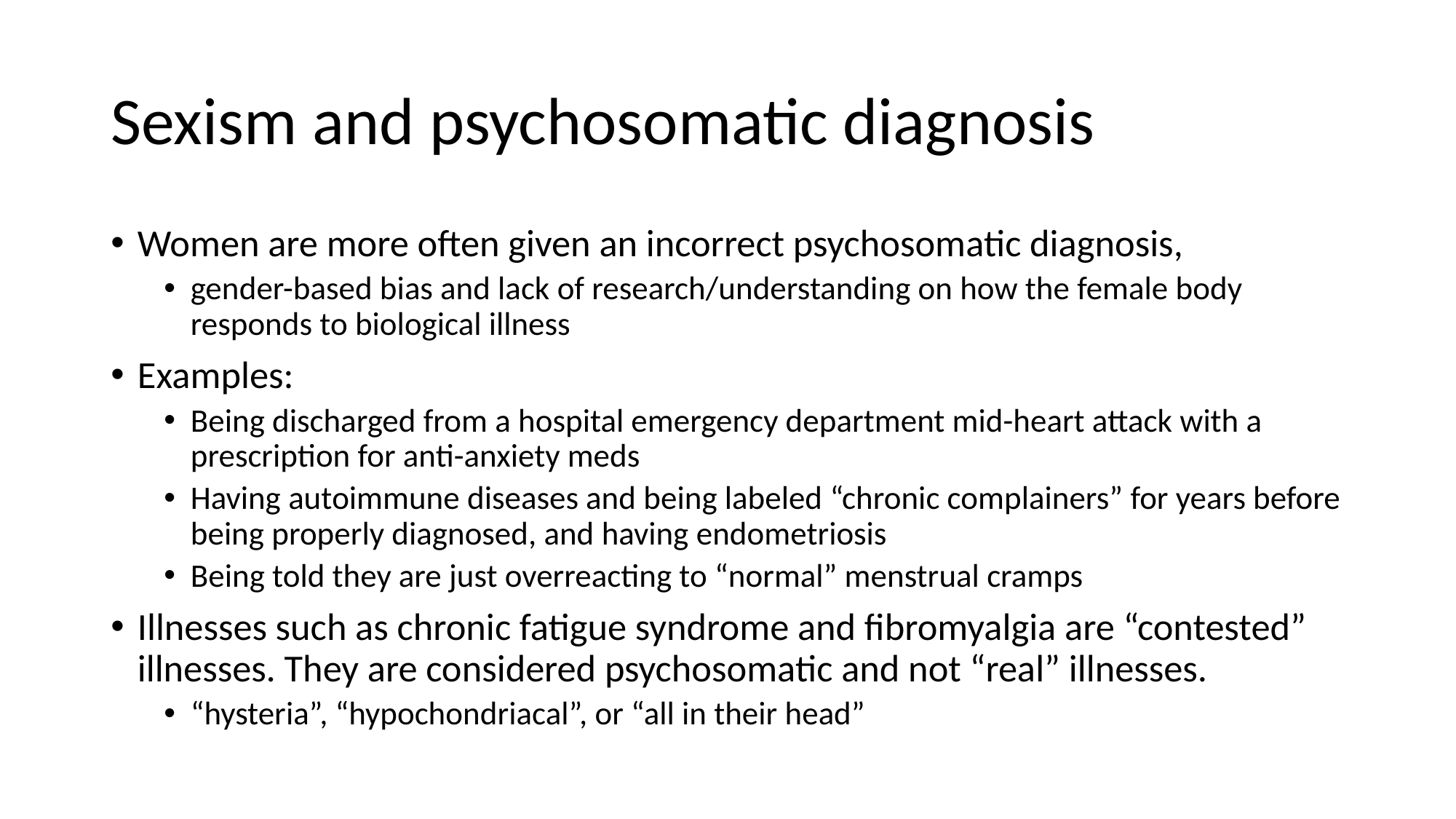

# Sexism and psychosomatic diagnosis
Women are more often given an incorrect psychosomatic diagnosis,
gender-based bias and lack of research/understanding on how the female body responds to biological illness
Examples:
Being discharged from a hospital emergency department mid-heart attack with a prescription for anti-anxiety meds
Having autoimmune diseases and being labeled “chronic complainers” for years before being properly diagnosed, and having endometriosis
Being told they are just overreacting to “normal” menstrual cramps
Illnesses such as chronic fatigue syndrome and fibromyalgia are “contested” illnesses. They are considered psychosomatic and not “real” illnesses.
“hysteria”, “hypochondriacal”, or “all in their head”